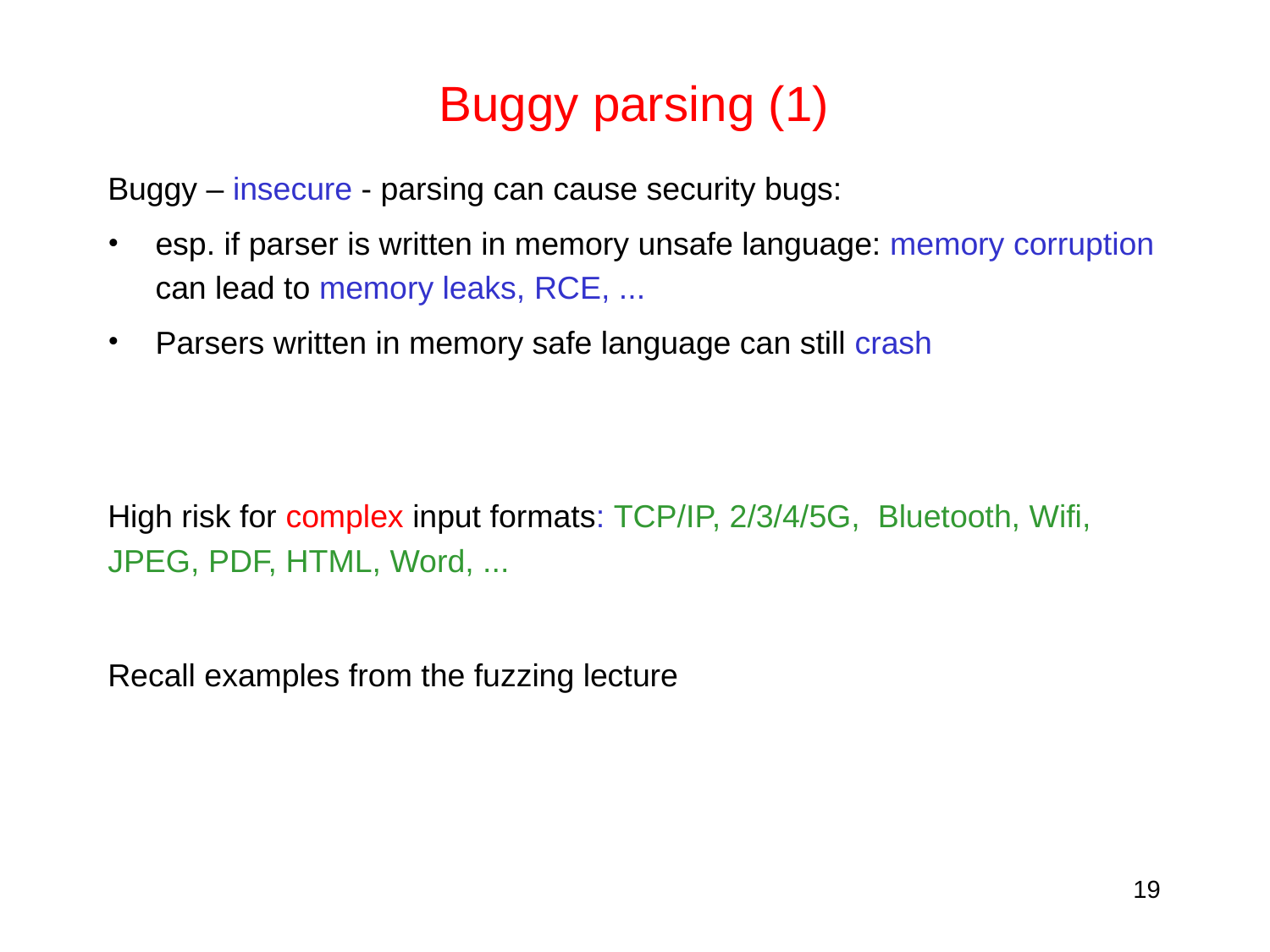

# Buggy parsing (1)
Buggy – insecure - parsing can cause security bugs:
esp. if parser is written in memory unsafe language: memory corruption can lead to memory leaks, RCE, ...
Parsers written in memory safe language can still crash

High risk for complex input formats: TCP/IP, 2/3/4/5G,  Bluetooth, Wifi, JPEG, PDF, HTML, Word, ...

Recall examples from the fuzzing lecture
19